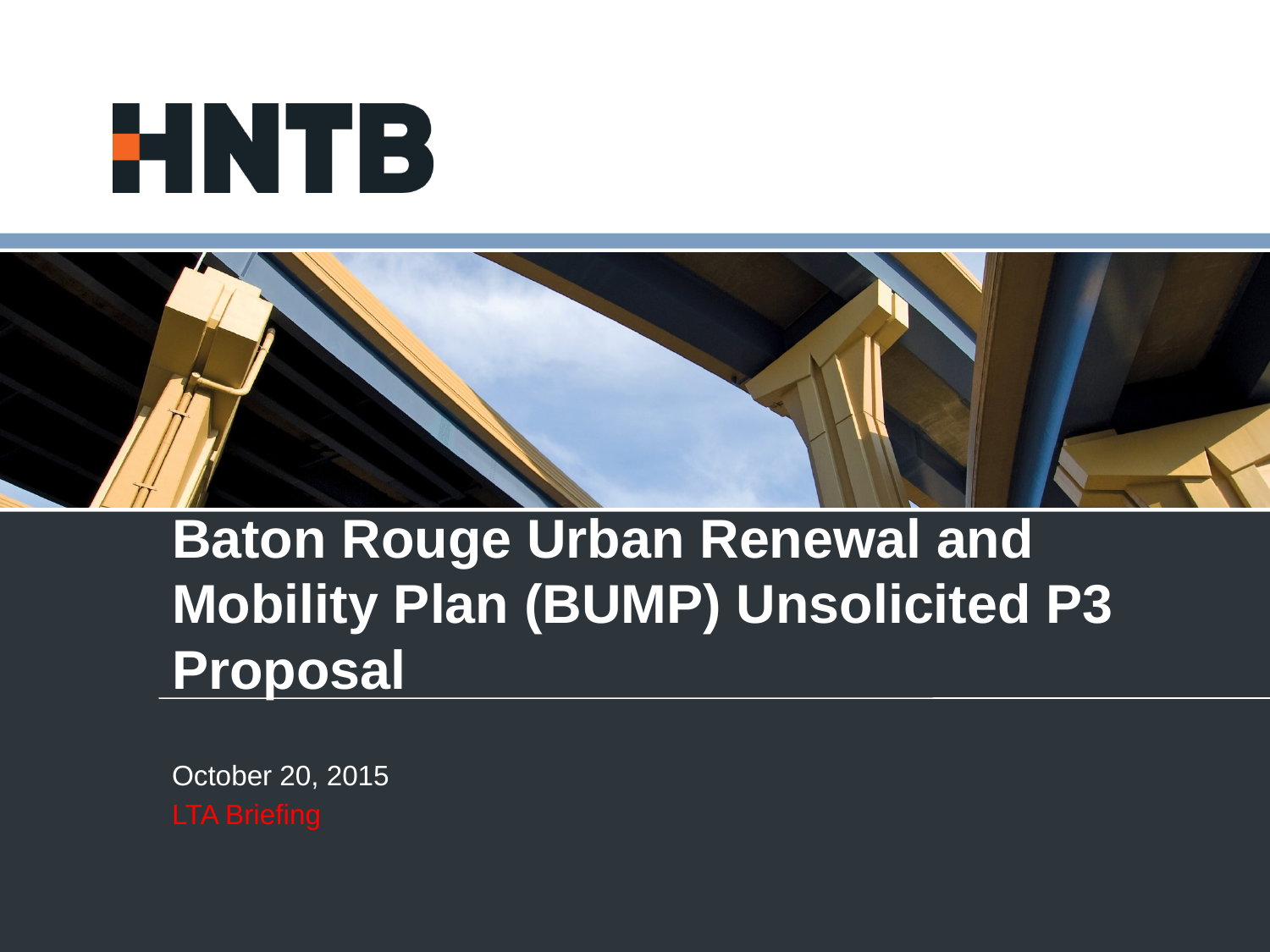

Baton Rouge Urban Renewal and Mobility Plan (BUMP) Unsolicited P3 Proposal
October 20, 2015
LTA Briefing